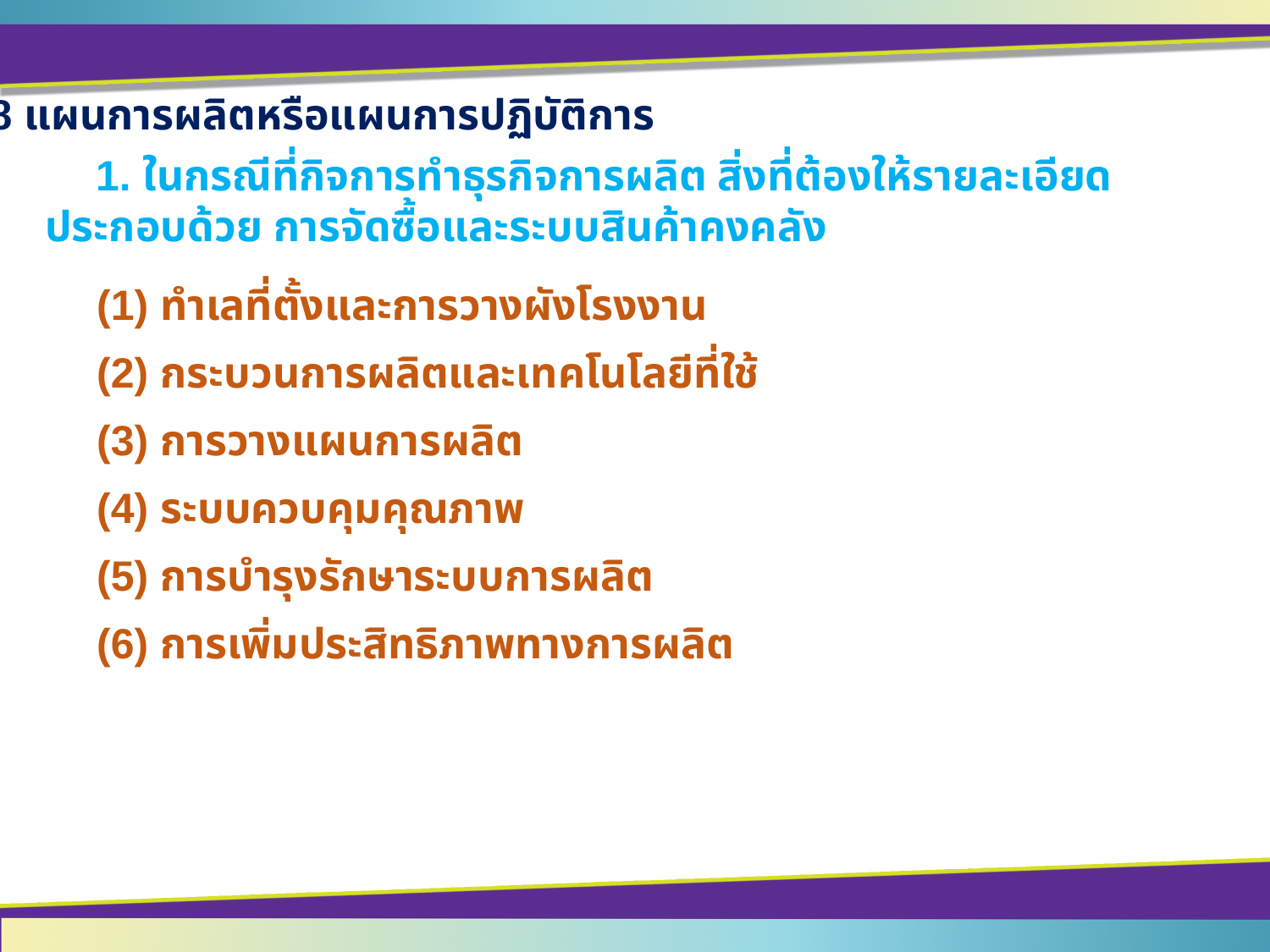

6.4.8 แผนการผลิตหรือแผนการปฏิบัติการ
	1. ในกรณีที่กิจการทำธุรกิจการผลิต สิ่งที่ต้องให้รายละเอียด ประกอบด้วย การจัดซื้อและระบบสินค้าคงคลัง
	(1) ทำเลที่ตั้งและการวางผังโรงงาน

	(2) กระบวนการผลิตและเทคโนโลยีที่ใช้

	(3) การวางแผนการผลิต

	(4) ระบบควบคุมคุณภาพ

	(5) การบำรุงรักษาระบบการผลิต

	(6) การเพิ่มประสิทธิภาพทางการผลิต